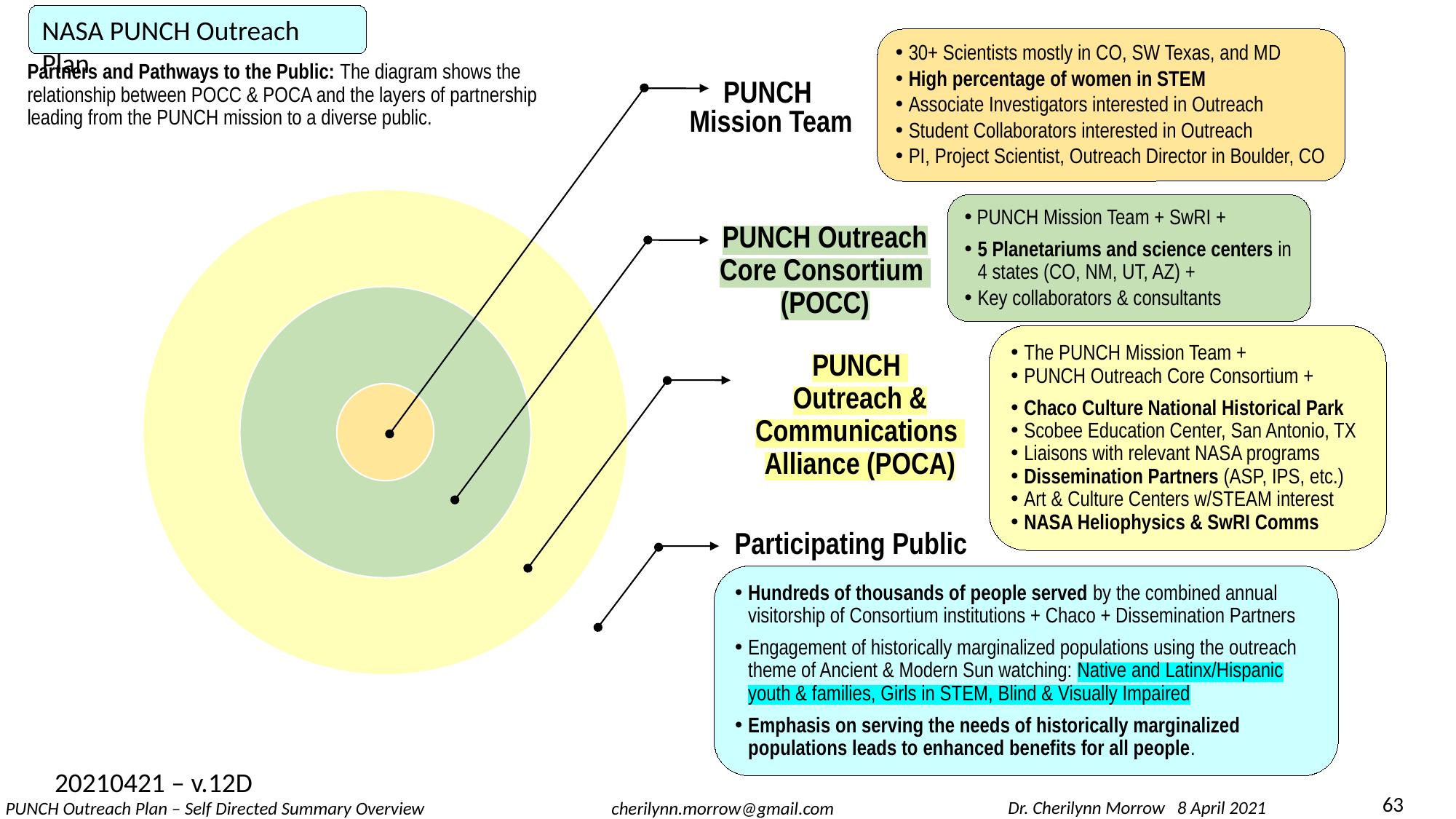

NASA PUNCH Outreach Plan
PUNCH
 Mission Team
PUNCH Outreach
Core Consortium
(POCC)
PUNCH
Outreach & Communications
Alliance (POCA)
30+ Scientists mostly in CO, SW Texas, and MD
High percentage of women in STEM
Associate Investigators interested in Outreach
Student Collaborators interested in Outreach
PI, Project Scientist, Outreach Director in Boulder, CO
Partners and Pathways to the Public: The diagram shows the relationship between POCC & POCA and the layers of partnership leading from the PUNCH mission to a diverse public.

 PUNCH Mission Team + SwRI +
5 Planetariums and science centers in 4 states (CO, NM, UT, AZ) +
Key collaborators & consultants
The PUNCH Mission Team +
PUNCH Outreach Core Consortium +
Chaco Culture National Historical Park
Scobee Education Center, San Antonio, TX
Liaisons with relevant NASA programs
Dissemination Partners (ASP, IPS, etc.)
Art & Culture Centers w/STEAM interest
NASA Heliophysics & SwRI Comms

Participating Public

Hundreds of thousands of people served by the combined annual visitorship of Consortium institutions + Chaco + Dissemination Partners
Engagement of historically marginalized populations using the outreach theme of Ancient & Modern Sun watching: Native and Latinx/Hispanic youth & families, Girls in STEM, Blind & Visually Impaired
Emphasis on serving the needs of historically marginalized populations leads to enhanced benefits for all people.
20210421 – v.12D
63
Dr. Cherilynn Morrow   8 April 2021
PUNCH Outreach Plan – Self Directed Summary Overview
cherilynn.morrow@gmail.com